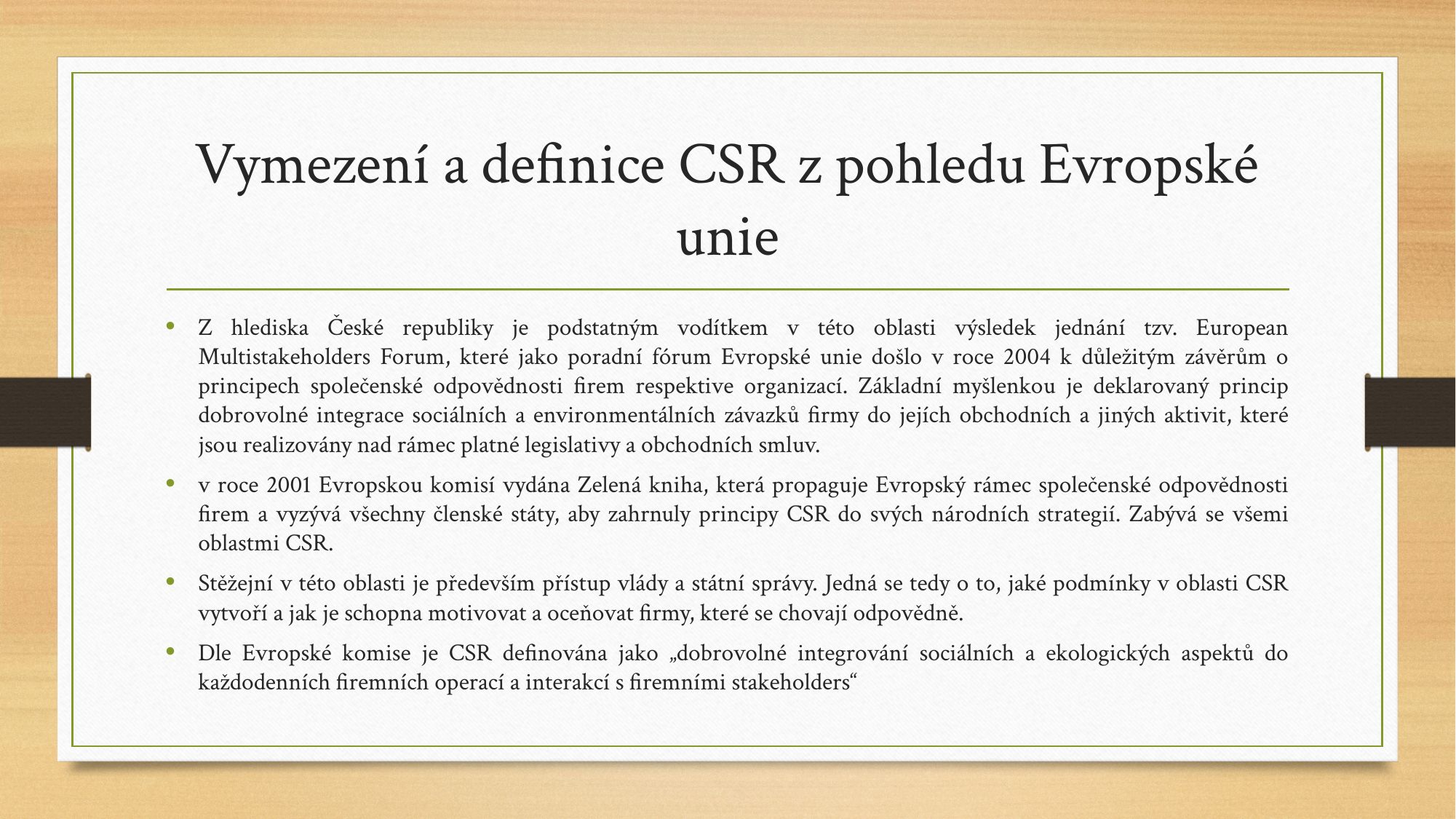

# Vymezení a definice CSR z pohledu Evropské unie
Z hlediska České republiky je podstatným vodítkem v této oblasti výsledek jednání tzv. European Multistakeholders Forum, které jako poradní fórum Evropské unie došlo v roce 2004 k důležitým závěrům o principech společenské odpovědnosti firem respektive organizací. Základní myšlenkou je deklarovaný princip dobrovolné integrace sociálních a environmentálních závazků firmy do jejích obchodních a jiných aktivit, které jsou realizovány nad rámec platné legislativy a obchodních smluv.
v roce 2001 Evropskou komisí vydána Zelená kniha, která propaguje Evropský rámec společenské odpovědnosti firem a vyzývá všechny členské státy, aby zahrnuly principy CSR do svých národních strategií. Zabývá se všemi oblastmi CSR.
Stěžejní v této oblasti je především přístup vlády a státní správy. Jedná se tedy o to, jaké podmínky v oblasti CSR vytvoří a jak je schopna motivovat a oceňovat firmy, které se chovají odpovědně.
Dle Evropské komise je CSR definována jako „dobrovolné integrování sociálních a ekologických aspektů do každodenních firemních operací a interakcí s firemními stakeholders“